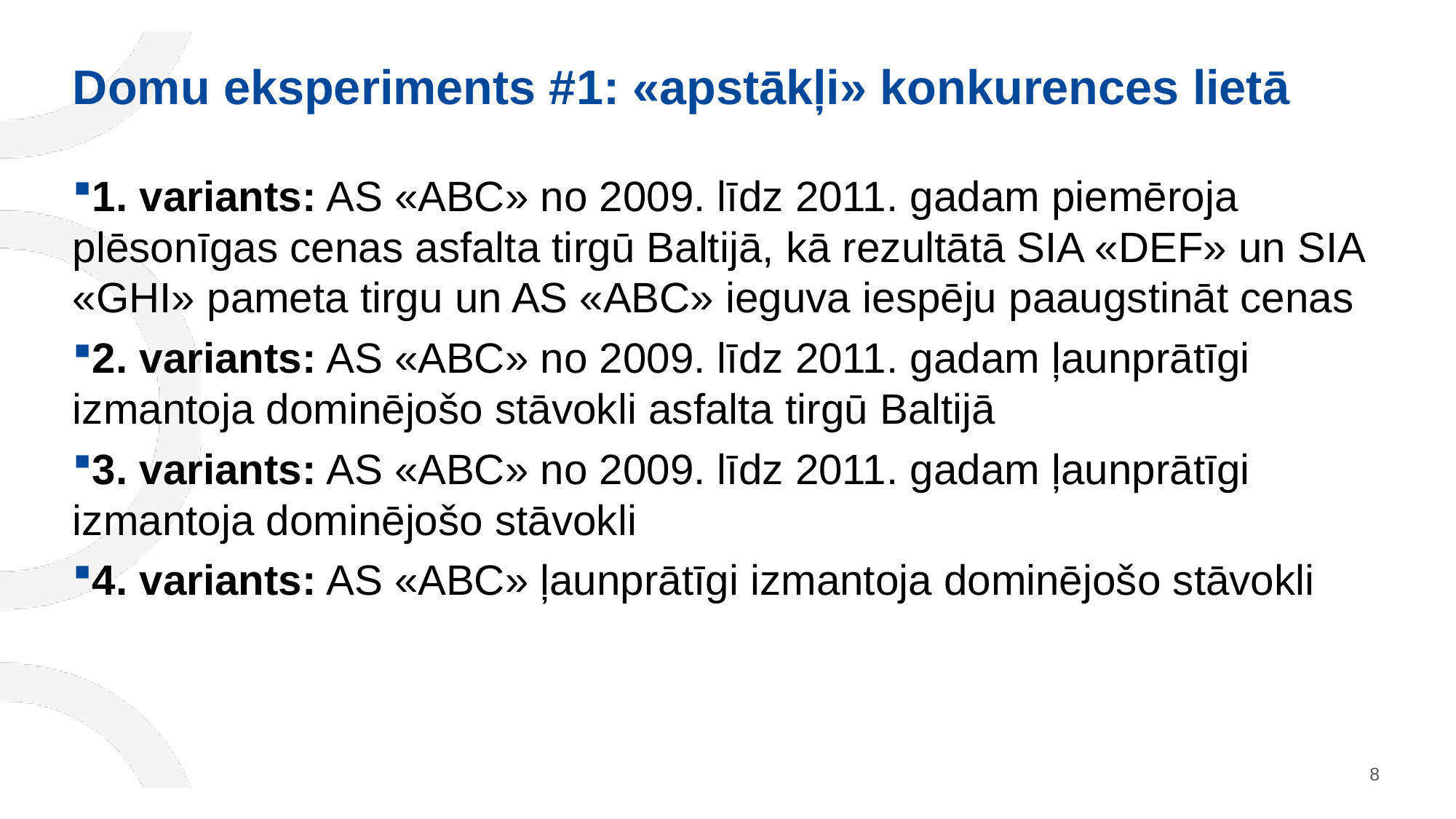

# Domu eksperiments #1: «apstākļi» konkurences lietā
1. variants: AS «ABC» no 2009. līdz 2011. gadam piemēroja plēsonīgas cenas asfalta tirgū Baltijā, kā rezultātā SIA «DEF» un SIA «GHI» pameta tirgu un AS «ABC» ieguva iespēju paaugstināt cenas
2. variants: AS «ABC» no 2009. līdz 2011. gadam ļaunprātīgi izmantoja dominējošo stāvokli asfalta tirgū Baltijā
3. variants: AS «ABC» no 2009. līdz 2011. gadam ļaunprātīgi izmantoja dominējošo stāvokli
4. variants: AS «ABC» ļaunprātīgi izmantoja dominējošo stāvokli